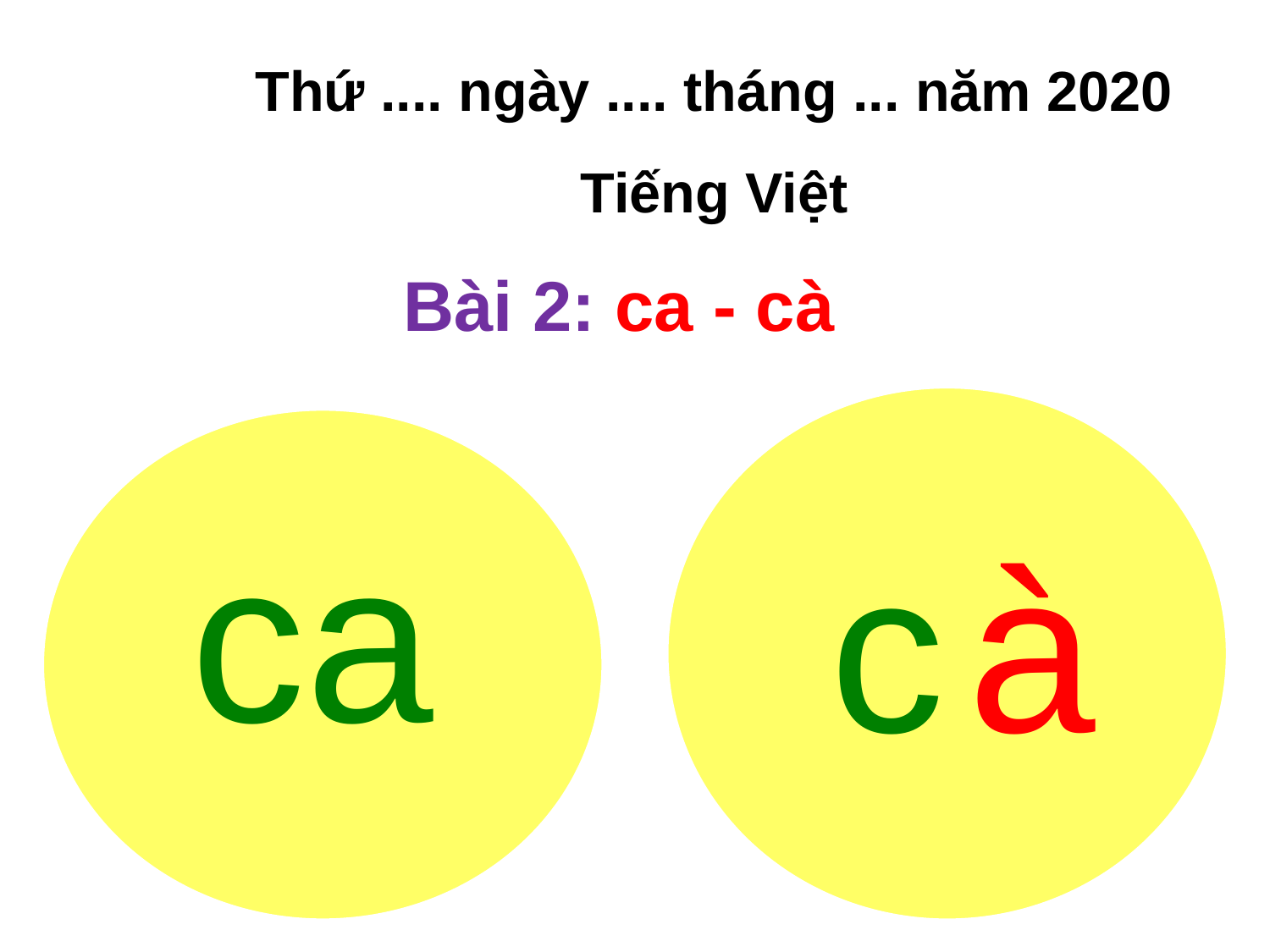

Thứ .... ngày .... tháng ... năm 2020
Tiếng Việt
Bài 2: ca - cà

ca
à
c